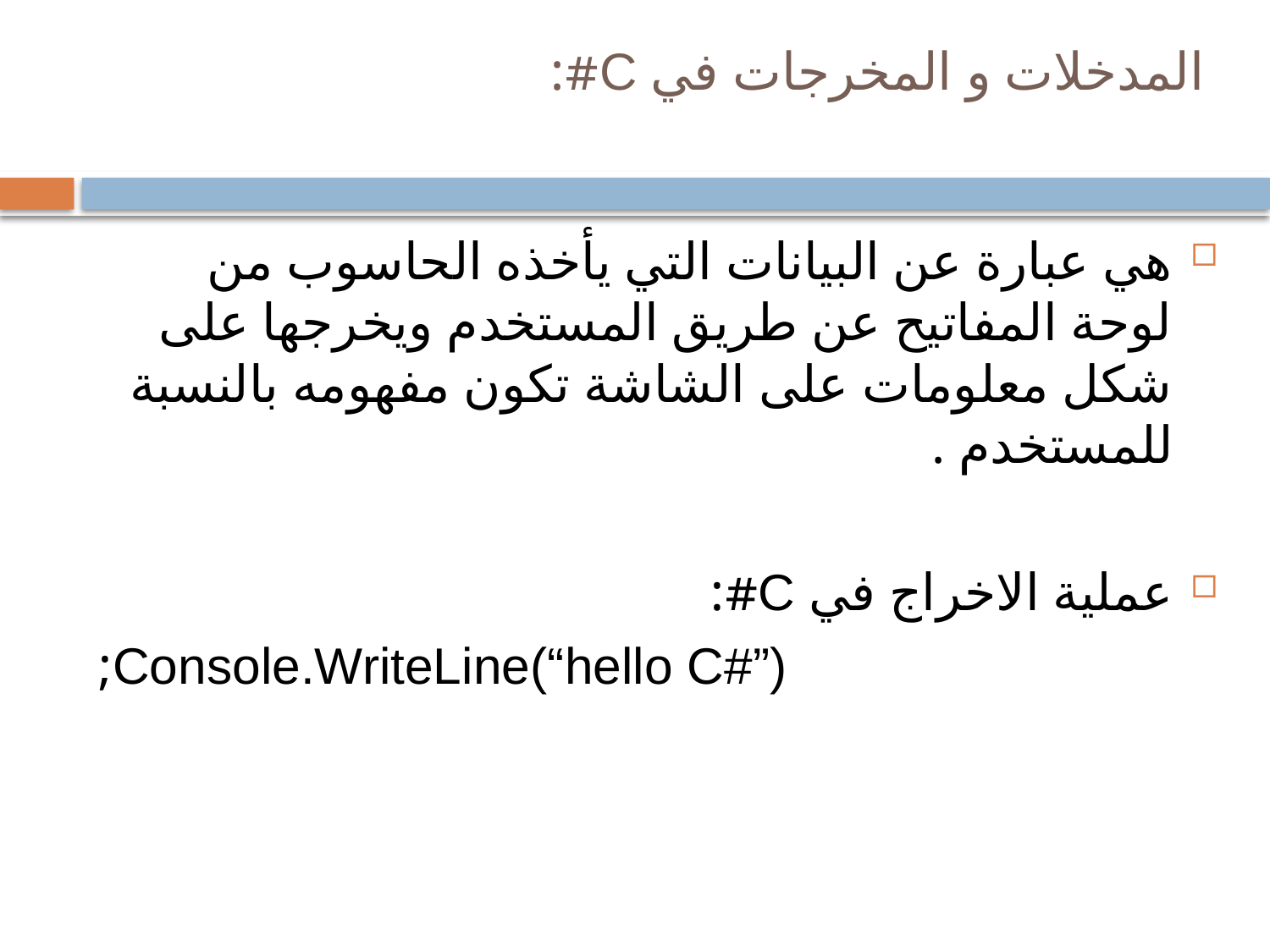

# المدخلات و المخرجات في C#:
هي عبارة عن البيانات التي يأخذه الحاسوب من لوحة المفاتيح عن طريق المستخدم ويخرجها على شكل معلومات على الشاشة تكون مفهومه بالنسبة للمستخدم .

عملية الاخراج في C#:
     Console.WriteLine(“hello C#”);